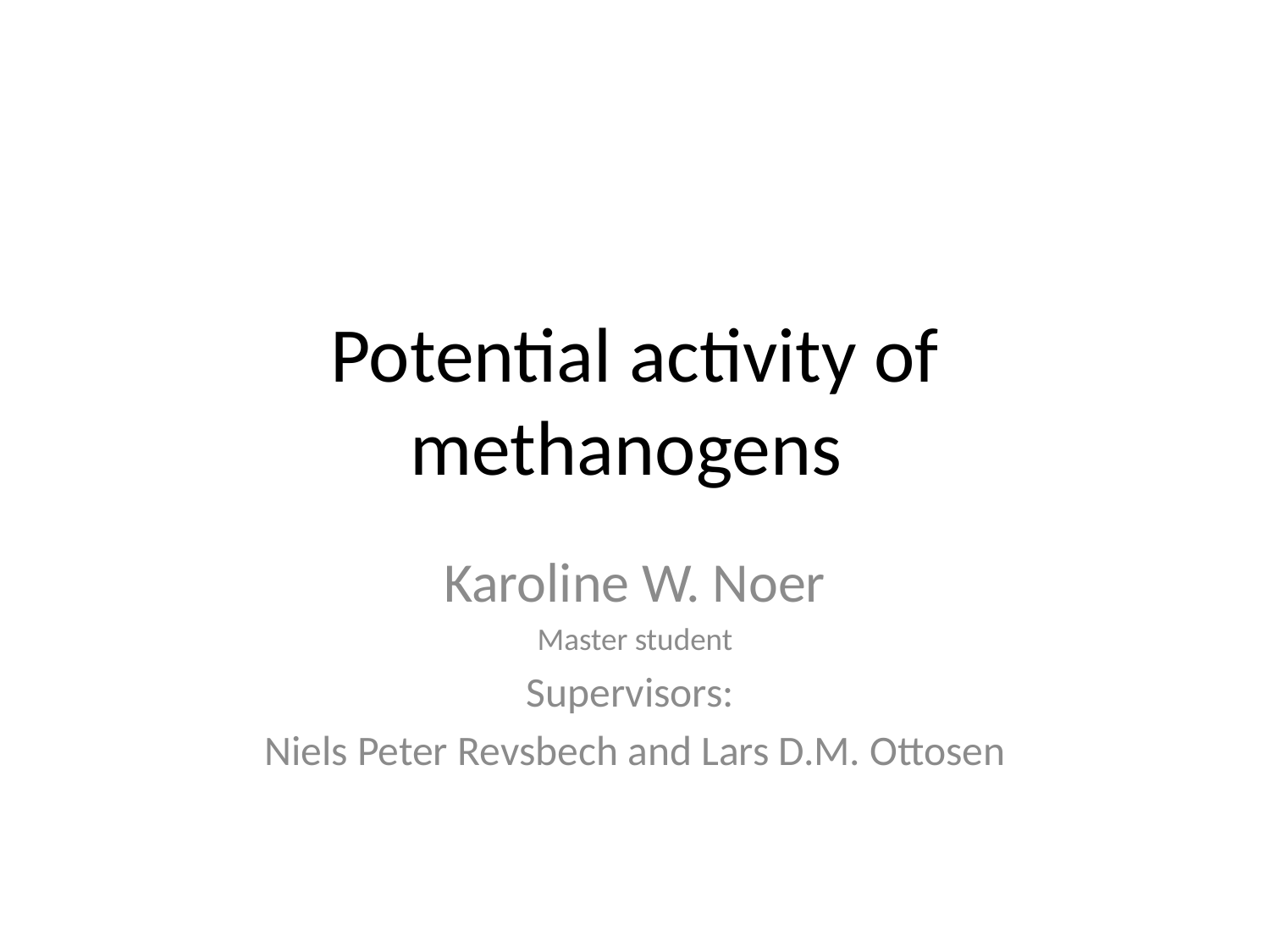

# Potential activity of methanogens
Karoline W. Noer
Master student
Supervisors:
Niels Peter Revsbech and Lars D.M. Ottosen